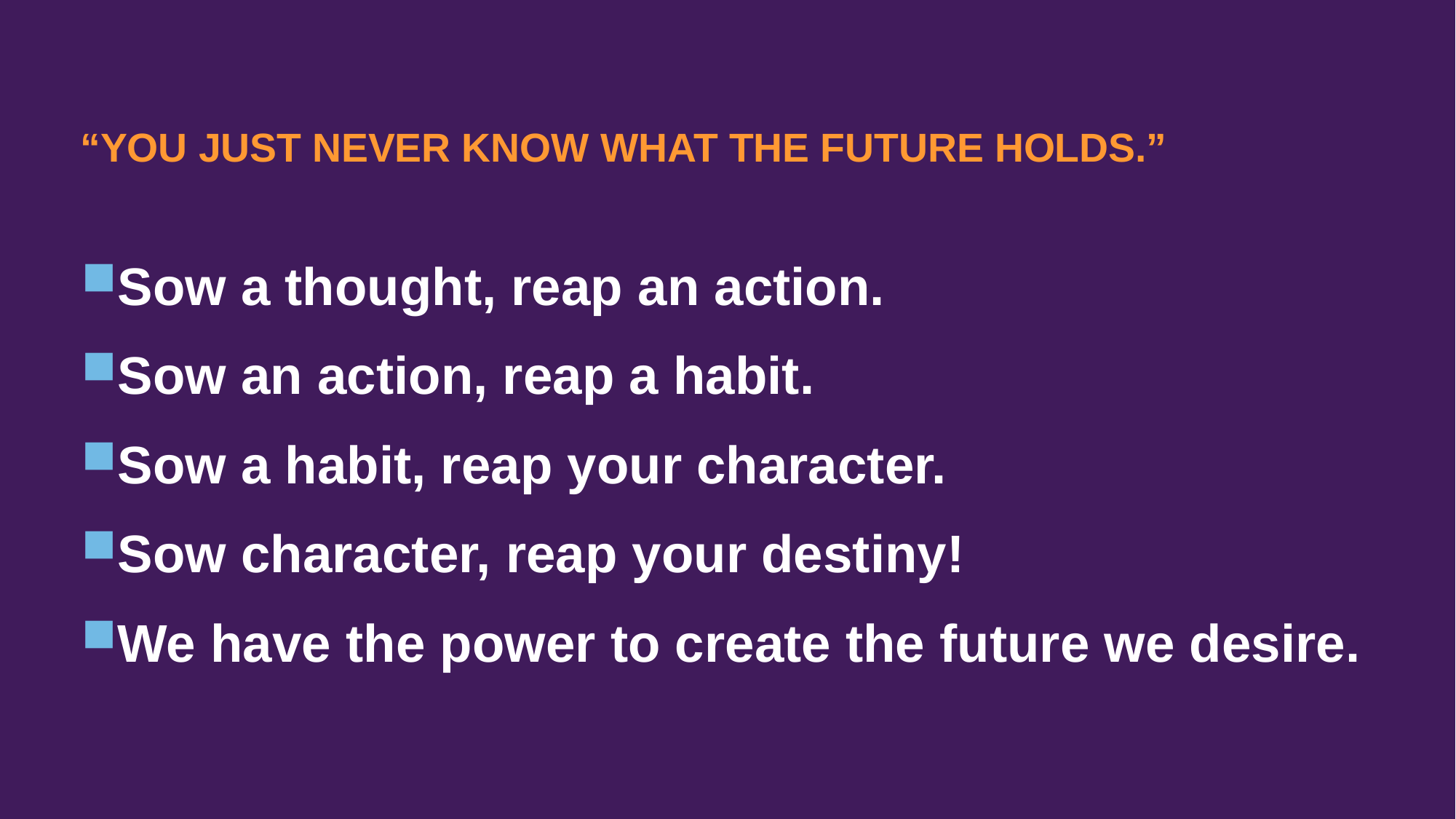

# “You just never know what the future holds.”
Sow a thought, reap an action.
Sow an action, reap a habit.
Sow a habit, reap your character.
Sow character, reap your destiny!
We have the power to create the future we desire.